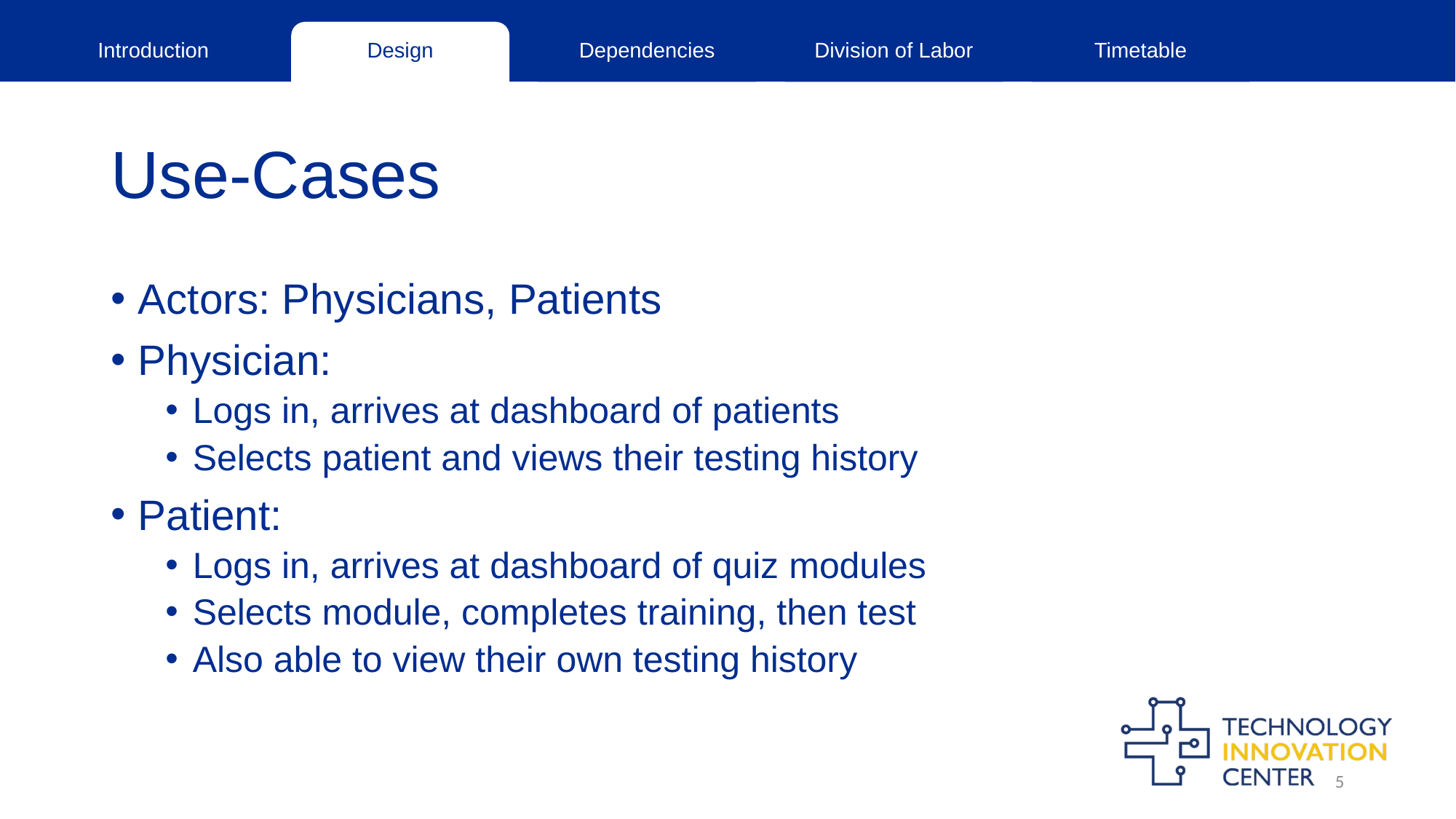

# Use-Cases
Actors: Physicians, Patients
Physician:
Logs in, arrives at dashboard of patients
Selects patient and views their testing history
Patient:
Logs in, arrives at dashboard of quiz modules
Selects module, completes training, then test
Also able to view their own testing history
5